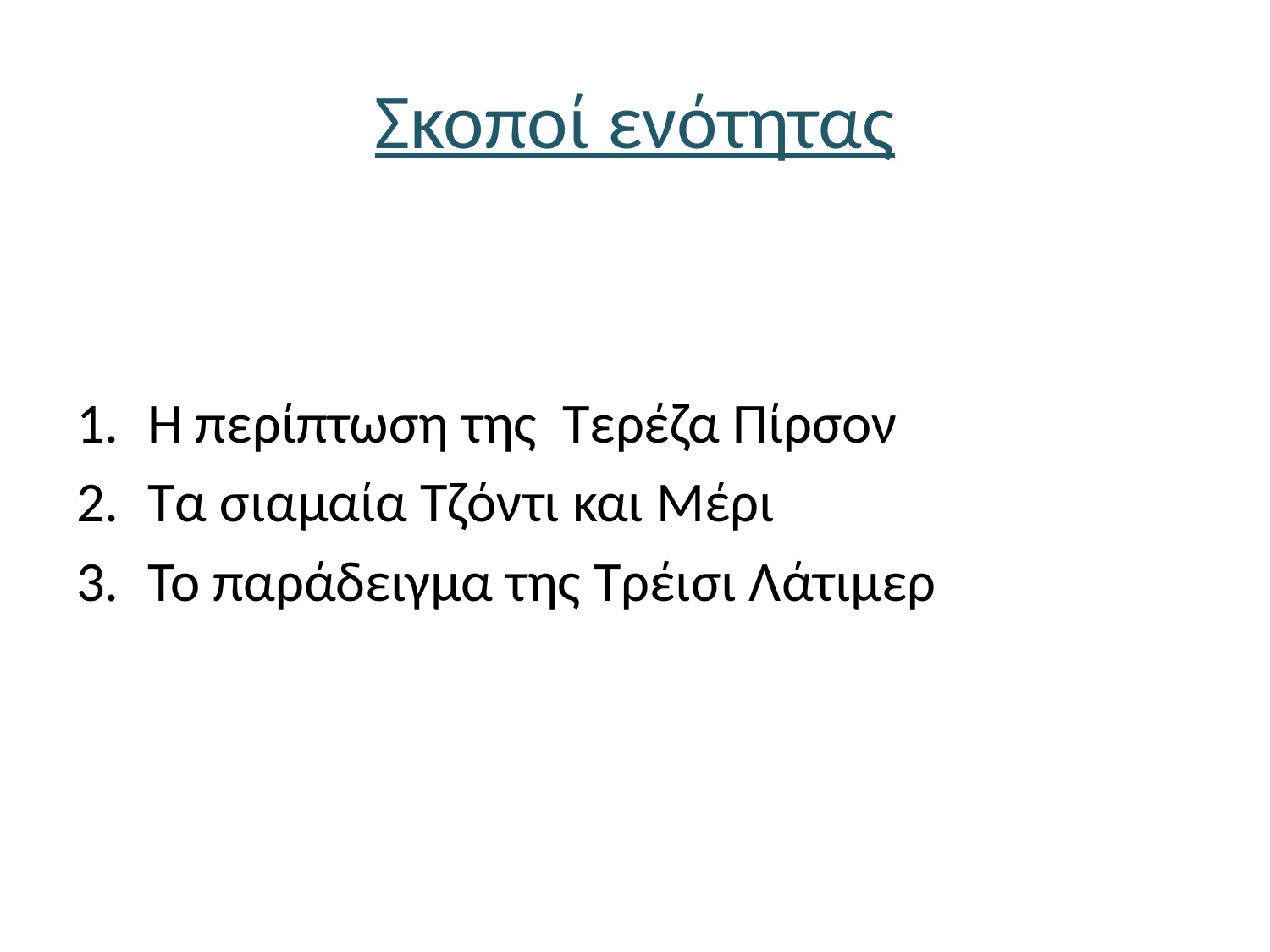

# Σκοποί ενότητας

Η περίπτωση της  Τερέζα Πίρσον
Τα σιαμαία Τζόντι και Μέρι
Το παράδειγμα της Τρέισι Λάτιμερ